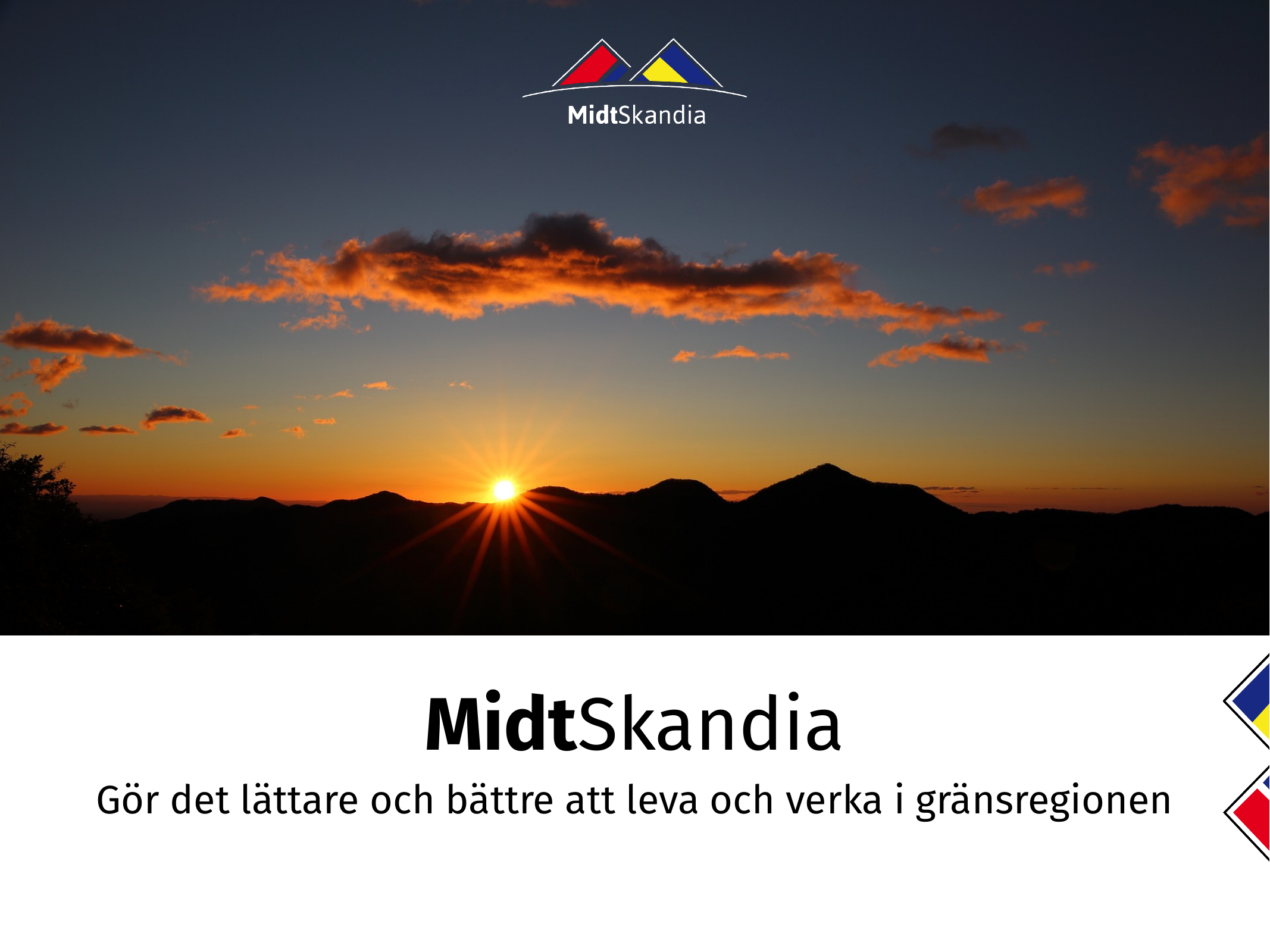

MidtSkandia
Gör det lättare och bättre att leva och verka i gränsregionen